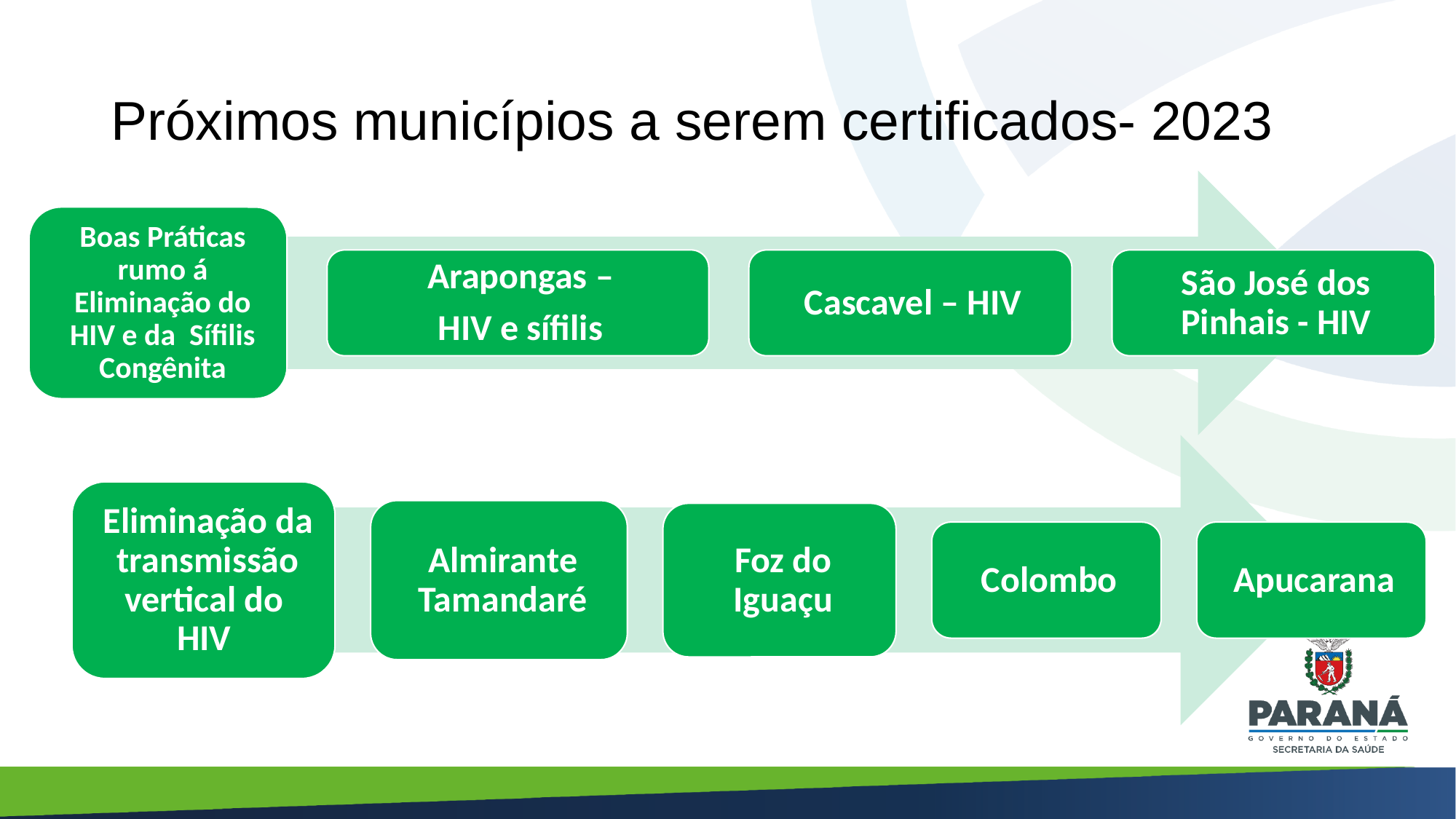

# Próximos municípios a serem certificados- 2023
Boas Práticas rumo á Eliminação do HIV e da  Sífilis Congênita
Arapongas –
HIV e sífilis
Cascavel – HIV
São José dos Pinhais - HIV
Eliminação da transmissão vertical do  HIV
Almirante Tamandaré
Foz do Iguaçu
Colombo
Apucarana